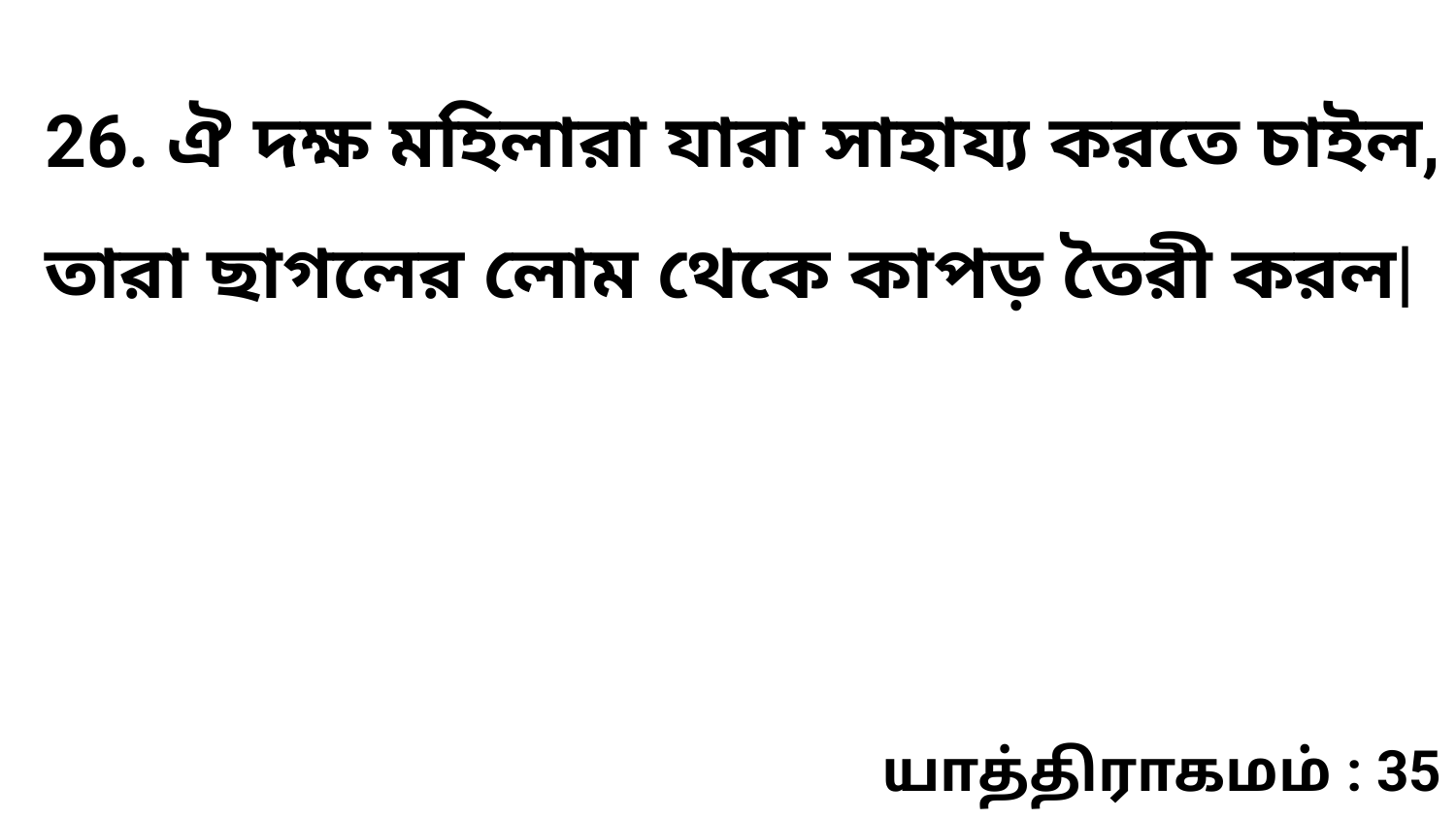

26. ঐ দক্ষ মহিলারা যারা সাহায্য করতে চাইল, তারা ছাগলের লোম থেকে কাপড় তৈরী করল|
யாத்திராகமம் : 35